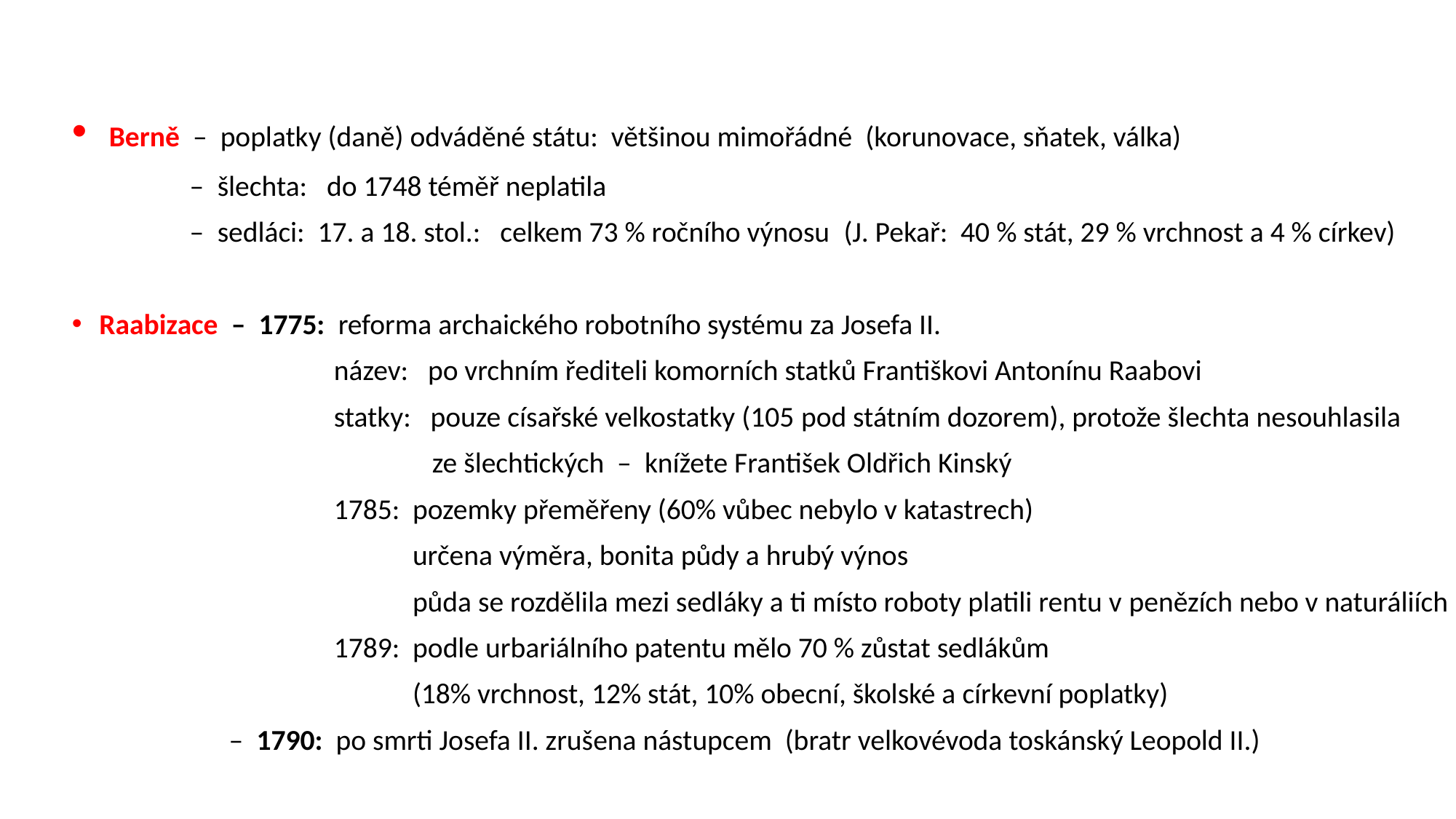

Berně  –  poplatky (daně) odváděné státu:  většinou mimořádné  (korunovace, sňatek, válka)
                  –  šlechta:   do 1748 téměř neplatila
                  –  sedláci:  17. a 18. stol.:   celkem 73 % ročního výnosu  (J. Pekař:  40 % stát, 29 % vrchnost a 4 % církev)

Raabizace  –  1775:  reforma archaického robotního systému za Josefa II.
                                        název:   po vrchním řediteli komorních statků Františkovi Antonínu Raabovi
                                        statky:   pouze císařské velkostatky (105 pod státním dozorem), protože šlechta nesouhlasila
                                                       ze šlechtických  –  knížete František Oldřich Kinský
                                        1785:  pozemky přeměřeny (60% vůbec nebylo v katastrech)
                                                    určena výměra, bonita půdy a hrubý výnos
                                                    půda se rozdělila mezi sedláky a ti místo roboty platili rentu v penězích nebo v naturáliích
                                        1789:  podle urbariálního patentu mělo 70 % zůstat sedlákům
                                                    (18% vrchnost, 12% stát, 10% obecní, školské a církevní poplatky)
                        –  1790:  po smrti Josefa II. zrušena nástupcem  (bratr velkovévoda toskánský Leopold II.)